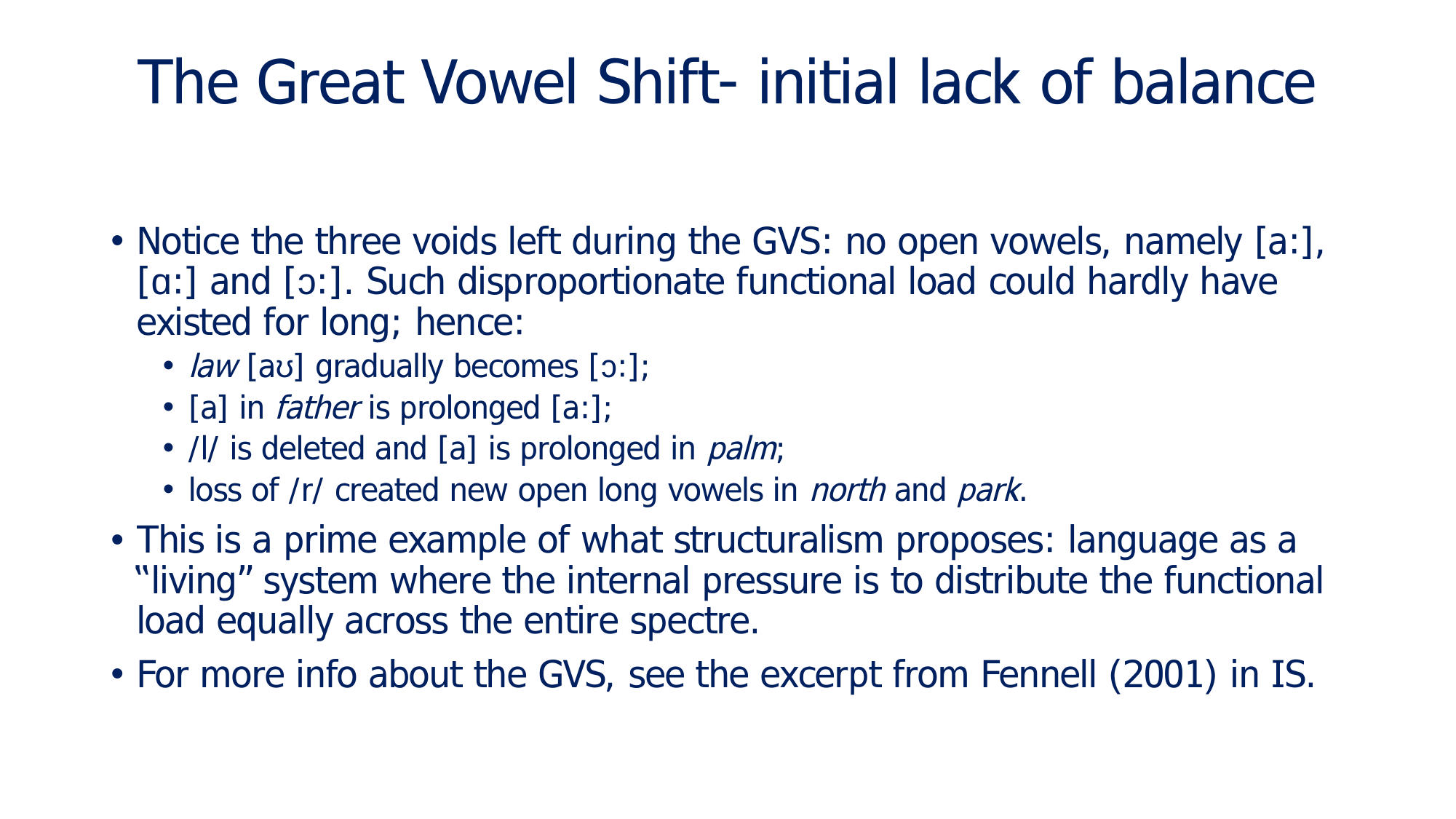

# The Great Vowel Shift- initial lack of balance

Notice the three voids left during the GVS: no open vowels, namely [a:], [ɑ:] and [ɔ:]. Such disproportionate functional load could hardly have existed for long; hence:
law [aʊ] gradually becomes [ɔ:];
[a] in father is prolonged [a:];
/l/ is deleted and [a] is prolonged in palm;
loss of /r/ created new open long vowels in north and park.
This is a prime example of what structuralism proposes: language as a “living” system where the internal pressure is to distribute the functional load equally across the entire spectre.
For more info about the GVS, see the excerpt from Fennell (2001) in IS.